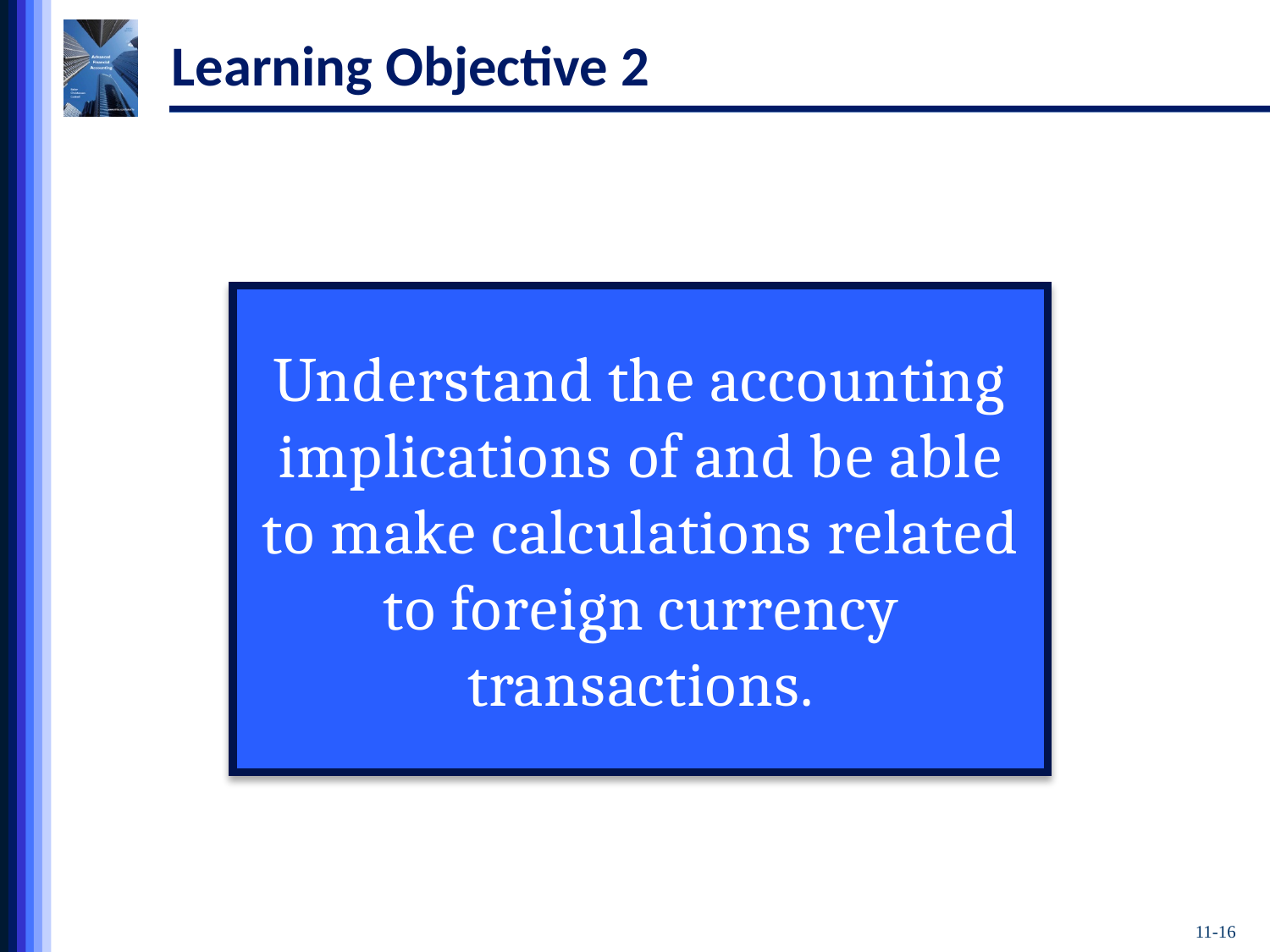

# Learning Objective 2
Understand the accounting implications of and be able to make calculations related to foreign currency transactions.
11-16